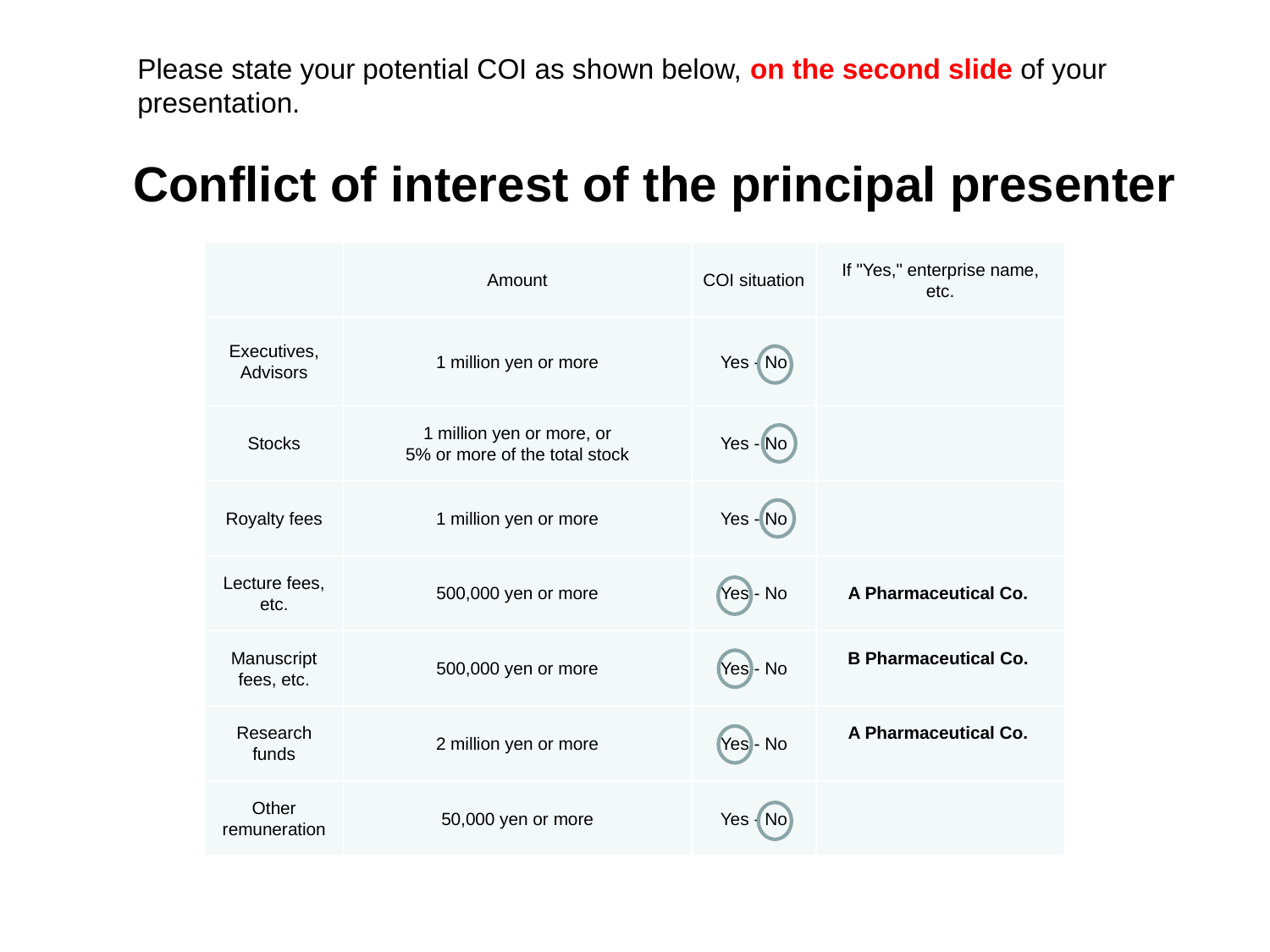

Please state your potential COI as shown below, on the second slide of your presentation.
Conflict of interest of the principal presenter

|  | Amount | COI situation | If "Yes," enterprise name, etc. |
| --- | --- | --- | --- |
| Executives, Advisors | 1 million yen or more | Yes - No |  |
| Stocks | 1 million yen or more, or 5% or more of the total stock | Yes - No |  |
| Royalty fees | 1 million yen or more | Yes - No |  |
| Lecture fees, etc. | 500,000 yen or more | Yes - No | A Pharmaceutical Co. |
| Manuscript fees, etc. | 500,000 yen or more | Yes - No | B Pharmaceutical Co. |
| Research funds | 2 million yen or more | Yes - No | A Pharmaceutical Co. |
| Other remuneration | 50,000 yen or more | Yes - No |  |